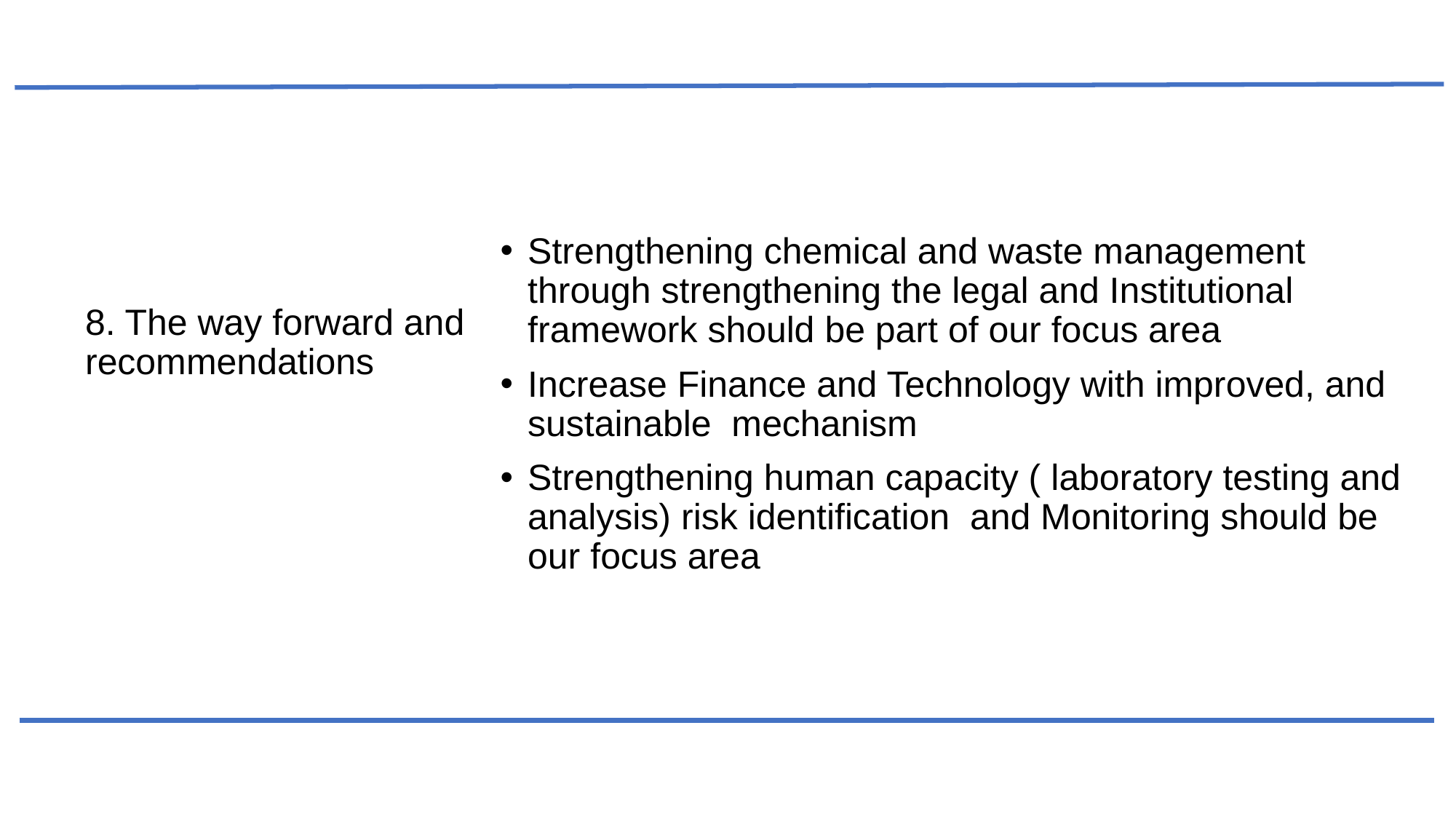

Strengthening chemical and waste management through strengthening the legal and Institutional framework should be part of our focus area
Increase Finance and Technology with improved, and sustainable  mechanism
Strengthening human capacity ( laboratory testing and analysis) risk identification  and Monitoring should be our focus area

8. The way forward and recommendations